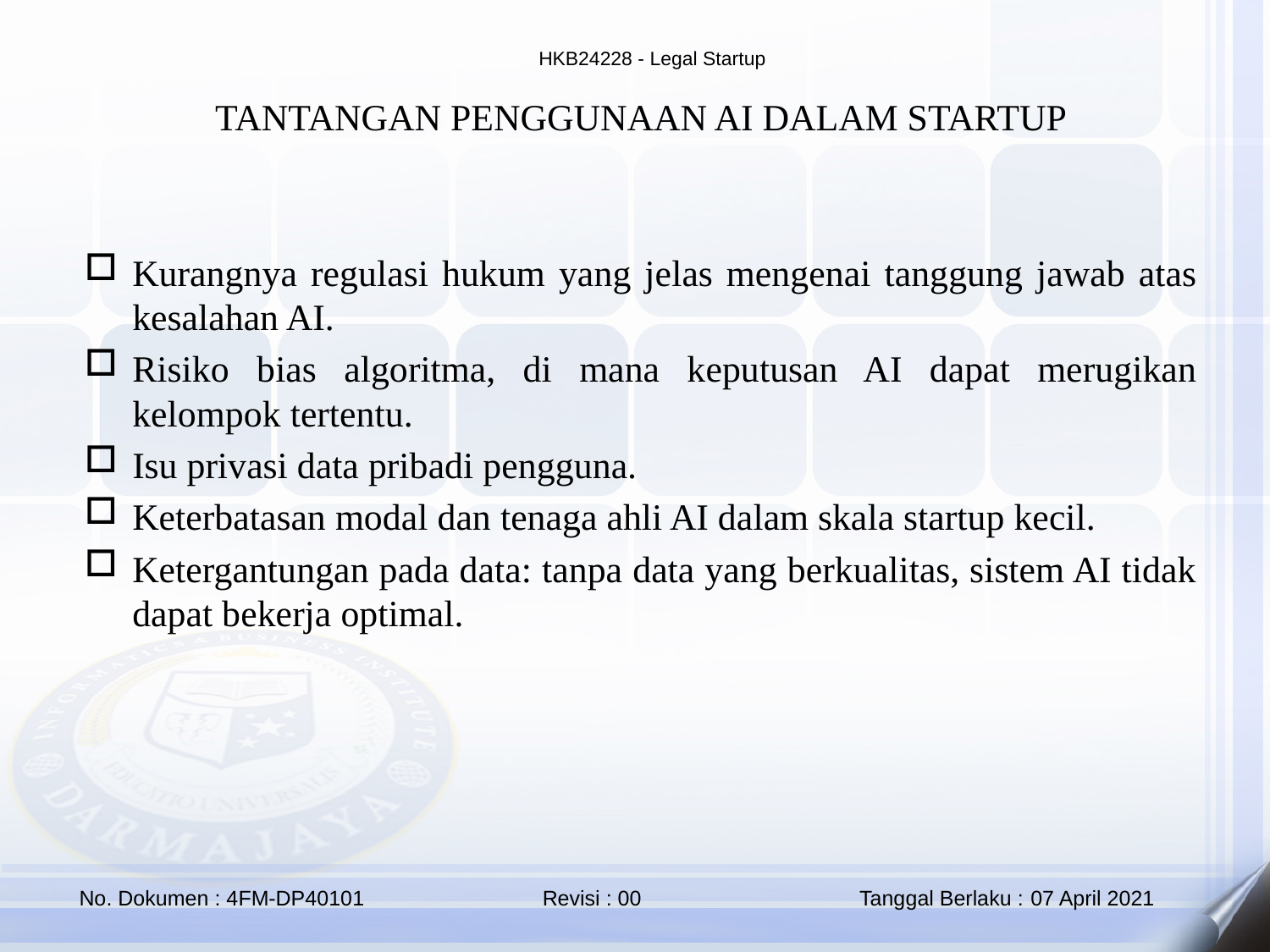

TANTANGAN PENGGUNAAN AI DALAM STARTUP

Kurangnya regulasi hukum yang jelas mengenai tanggung jawab atas kesalahan AI.
Risiko bias algoritma, di mana keputusan AI dapat merugikan kelompok tertentu.
Isu privasi data pribadi pengguna.
Keterbatasan modal dan tenaga ahli AI dalam skala startup kecil.
Ketergantungan pada data: tanpa data yang berkualitas, sistem AI tidak dapat bekerja optimal.